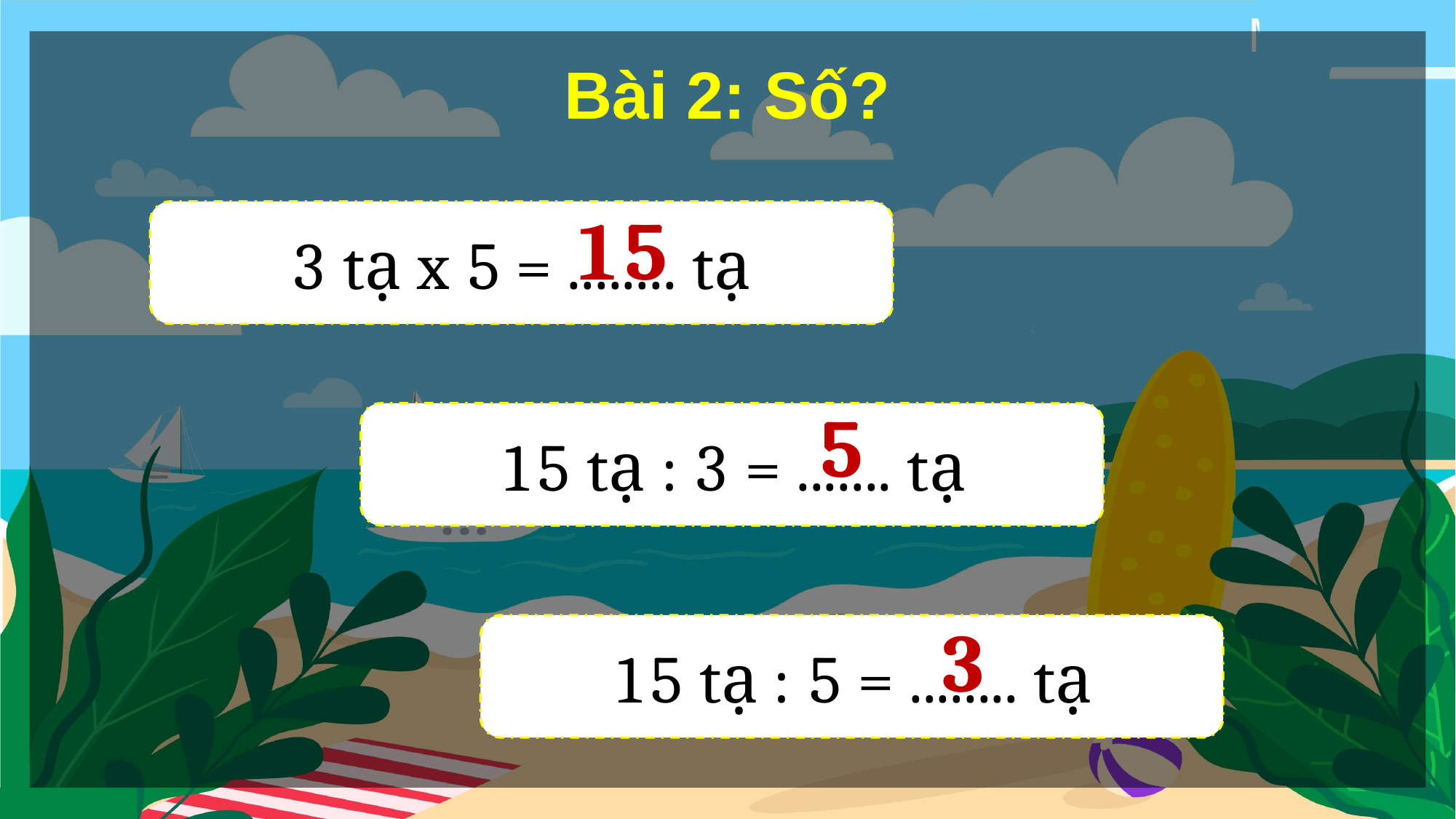

Bài 2: Số?
15
3 tạ x 5 = ........ tạ
5
15 tạ : 3 = ....... tạ
3
15 tạ : 5 = ........ tạ